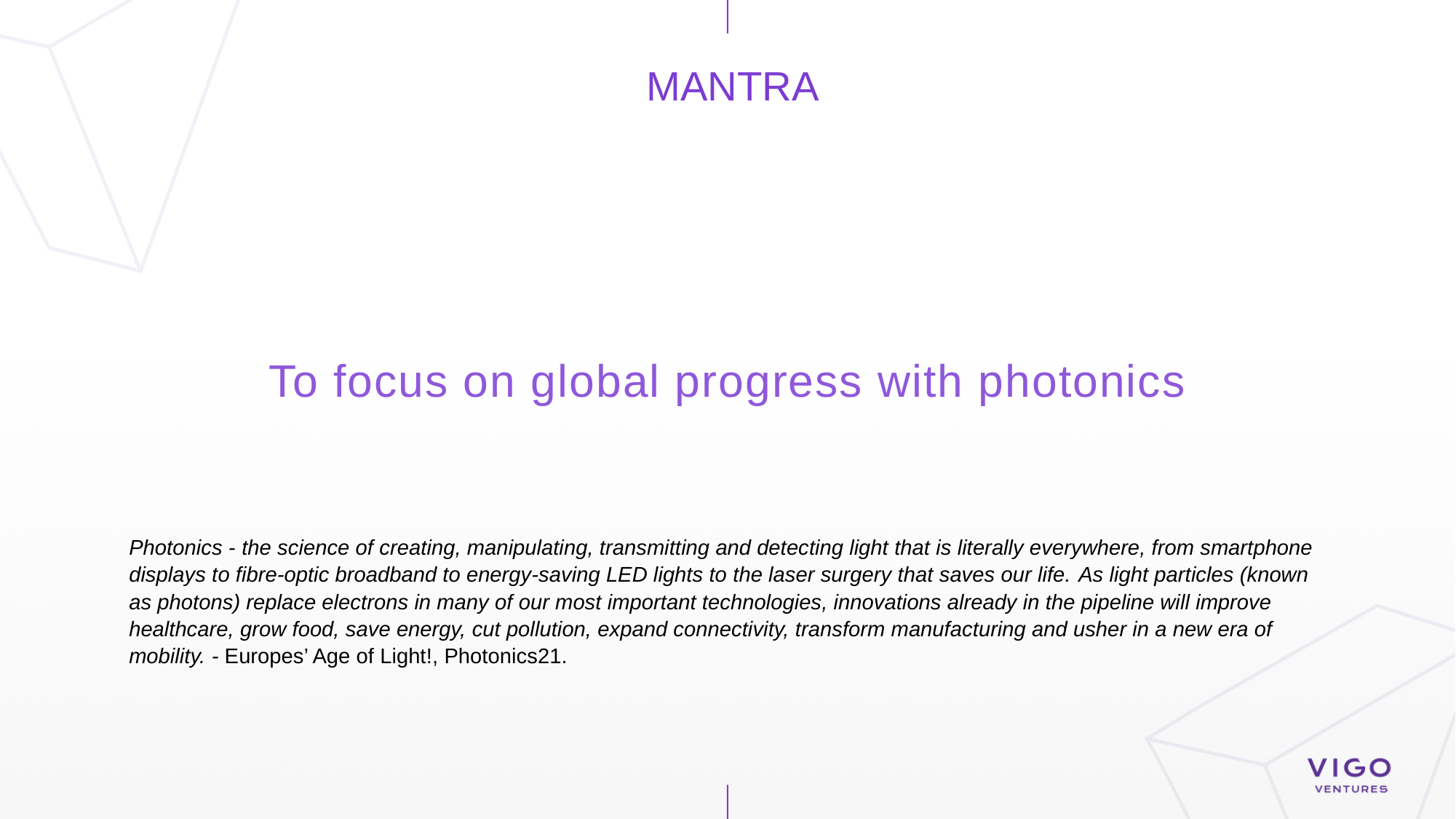

MANTRA
To focus on global progress with photonics
Photonics - the science of creating, manipulating, transmitting and detecting light that is literally everywhere, from smartphone displays to fibre-optic broadband to energy-saving LED lights to the laser surgery that saves our life. As light particles (known as photons) replace electrons in many of our most important technologies, innovations already in the pipeline will improve healthcare, grow food, save energy, cut pollution, expand connectivity, transform manufacturing and usher in a new era of mobility. - Europes’ Age of Light!, Photonics21.